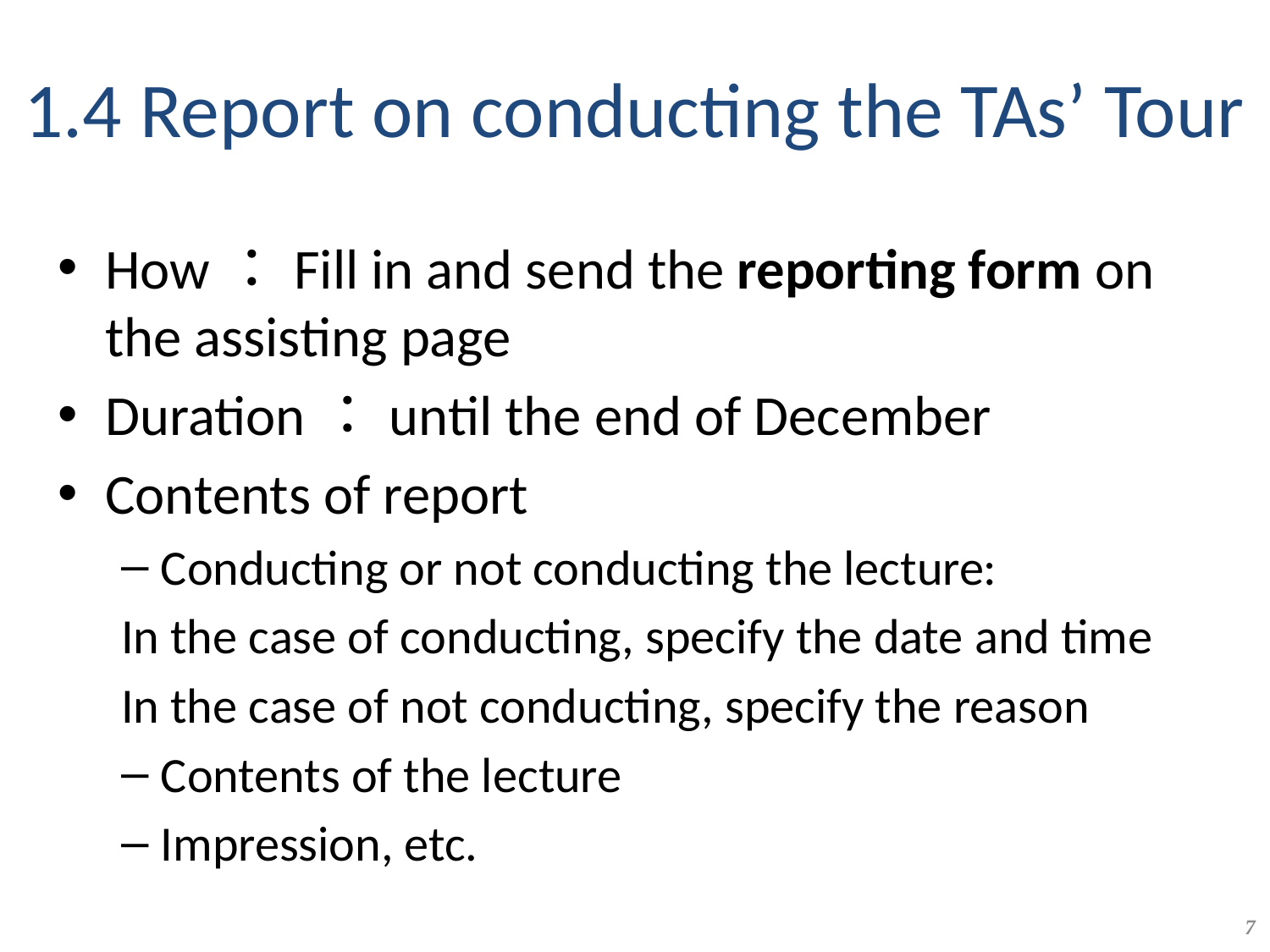

# 1.4 Report on conducting the TAs’ Tour
How：Fill in and send the reporting form on the assisting page
Duration：until the end of December
Contents of report
Conducting or not conducting the lecture:
In the case of conducting, specify the date and time
In the case of not conducting, specify the reason
Contents of the lecture
Impression, etc.

7